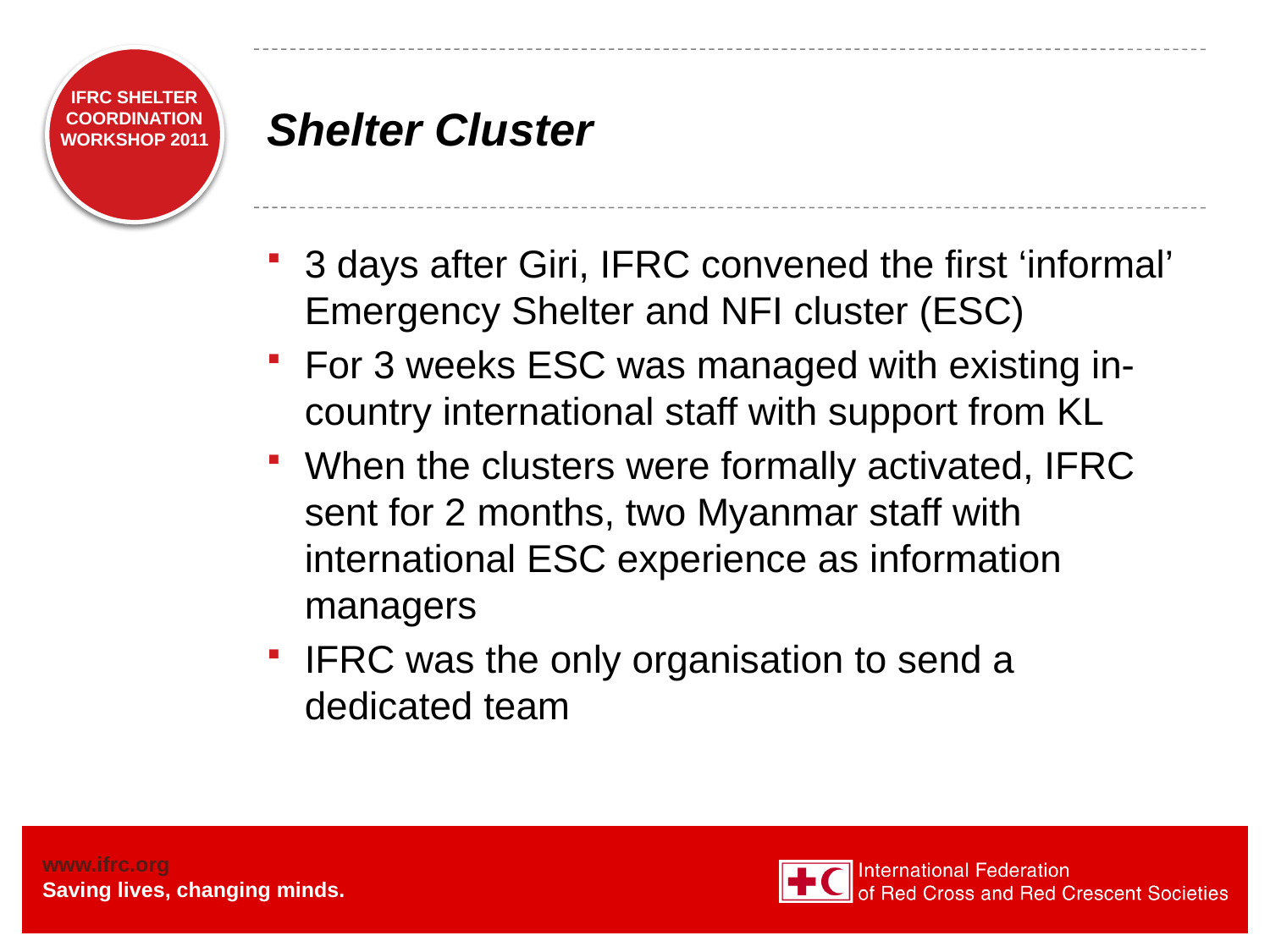

# Shelter Cluster
IFRC SHELTER COORDINATION WORKSHOP 2011
3 days after Giri, IFRC convened the first ‘informal’ Emergency Shelter and NFI cluster (ESC)
For 3 weeks ESC was managed with existing in-country international staff with support from KL
When the clusters were formally activated, IFRC sent for 2 months, two Myanmar staff with international ESC experience as information managers
IFRC was the only organisation to send a dedicated team
CYCLONE GIRI – OCTOBER 2010